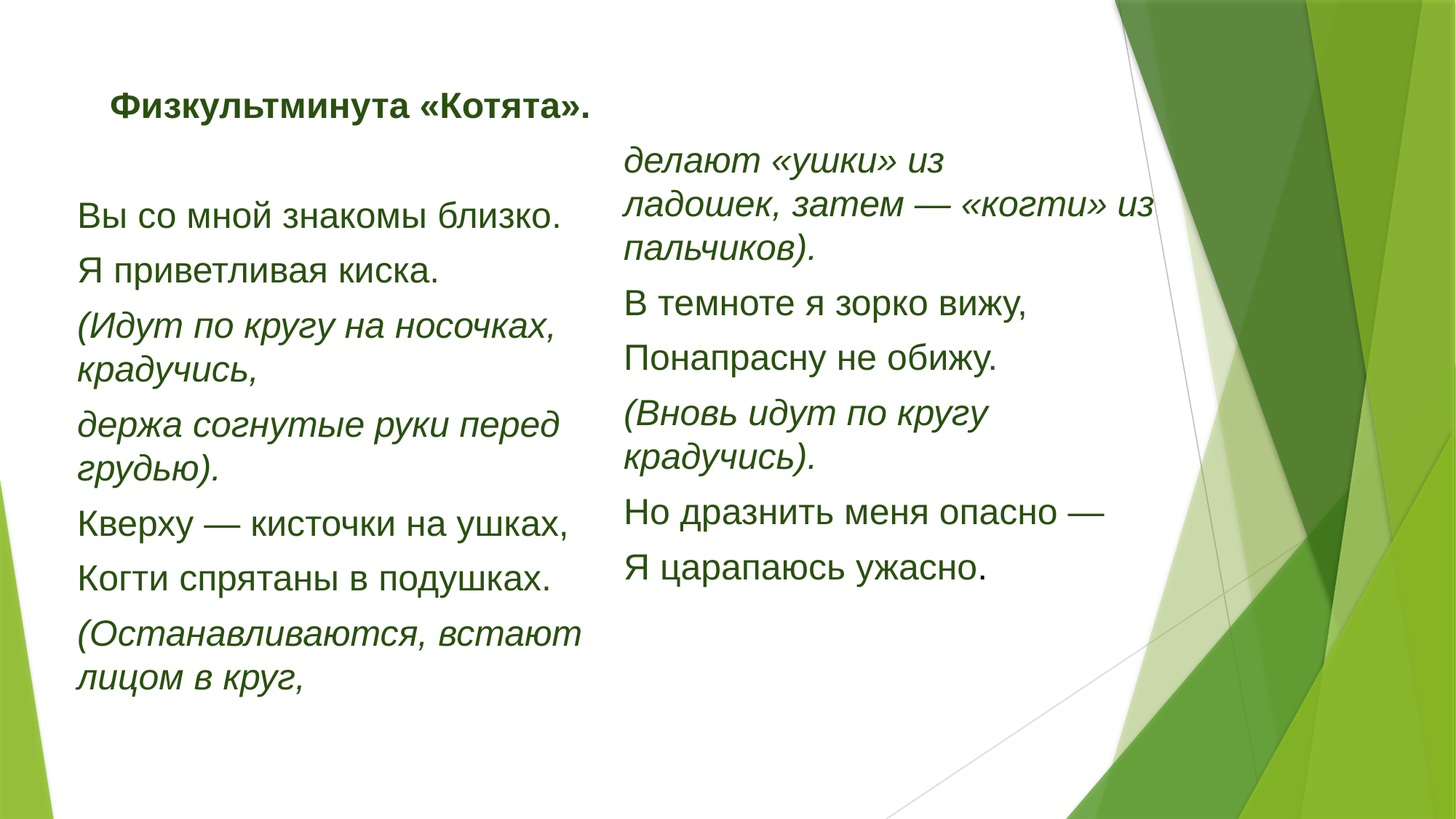

Физкультминута «Котята».

Вы со мной знакомы близко.
Я приветливая киска.
(Идут по кругу на носочках, крадучись,
держа согнутые руки перед грудью).
Кверху — кисточки на ушках,
Когти спрятаны в подушках.
(Останавливаются, встают лицом в круг,

делают «ушки» из ладошек, затем — «когти» из пальчиков).
В темноте я зорко вижу,
Понапрасну не обижу.
(Вновь идут по кругу крадучись).
Но дразнить меня опасно —
Я царапаюсь ужасно.